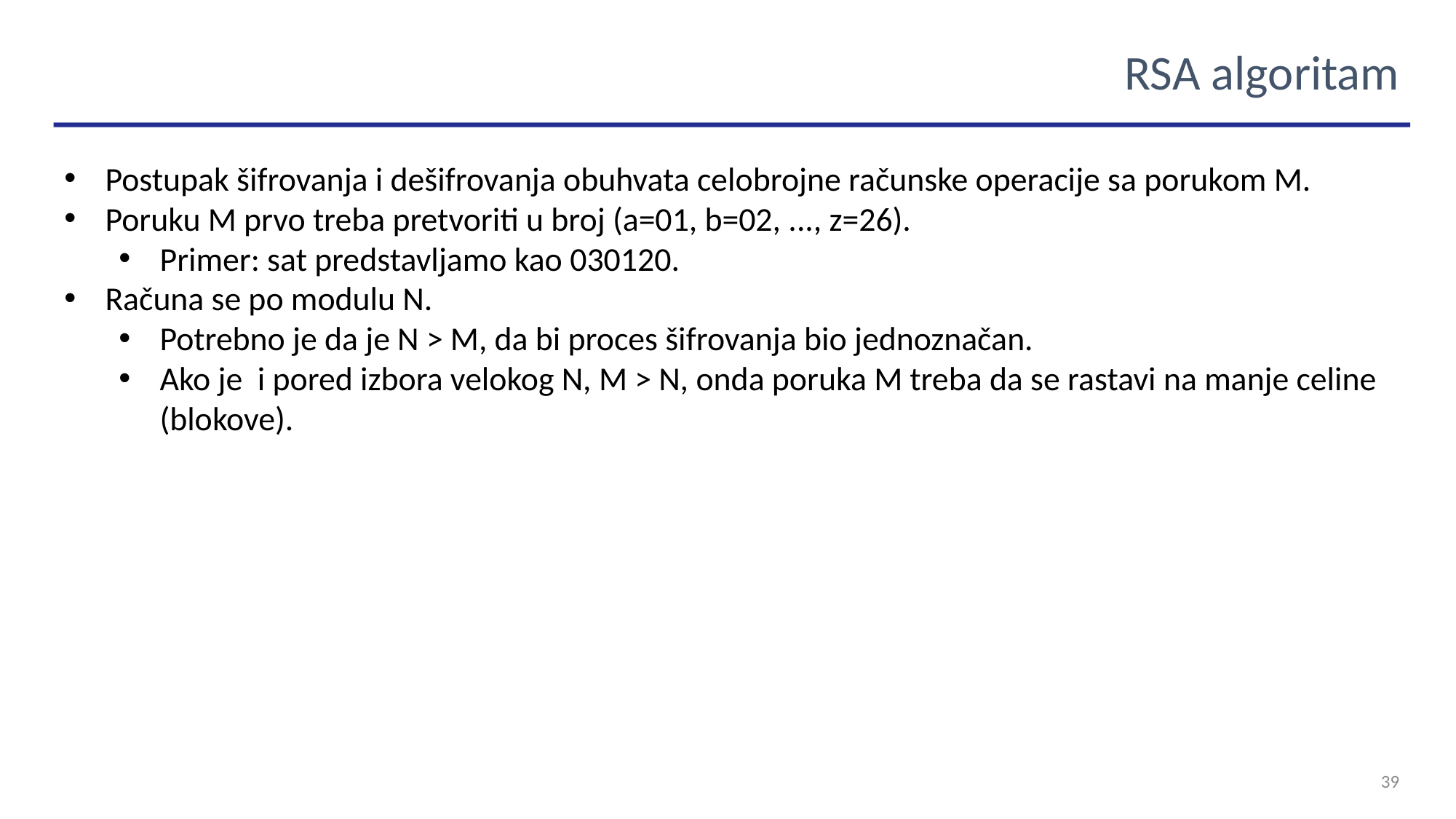

RSA algoritam

Postupak šifrovanja i dešifrovanja obuhvata celobrojne računske operacije sa porukom M.
Poruku M prvo treba pretvoriti u broj (a=01, b=02, ..., z=26).
Primer: sat predstavljamo kao 030120.
Računa se po modulu N.
Potrebno je da je N > M, da bi proces šifrovanja bio jednoznačan.
Ako je  i pored izbora velokog N, M > N, onda poruka M treba da se rastavi na manje celine (blokove).

39